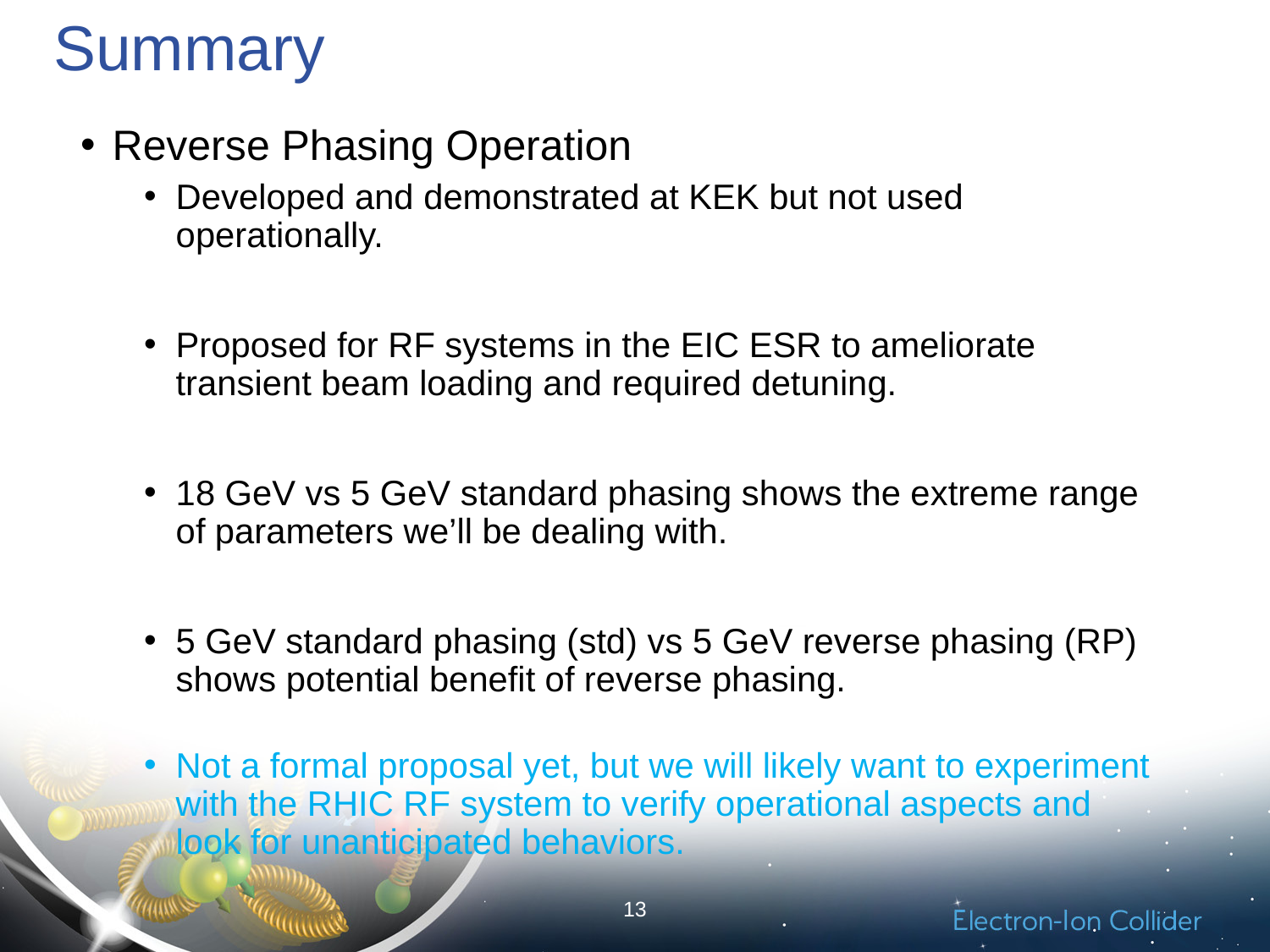

# Summary
Reverse Phasing Operation
Developed and demonstrated at KEK but not used operationally.

Proposed for RF systems in the EIC ESR to ameliorate transient beam loading and required detuning.

18 GeV vs 5 GeV standard phasing shows the extreme range of parameters we’ll be dealing with.

5 GeV standard phasing (std) vs 5 GeV reverse phasing (RP) shows potential benefit of reverse phasing.

Not a formal proposal yet, but we will likely want to experiment with the RHIC RF system to verify operational aspects and look for unanticipated behaviors.

13